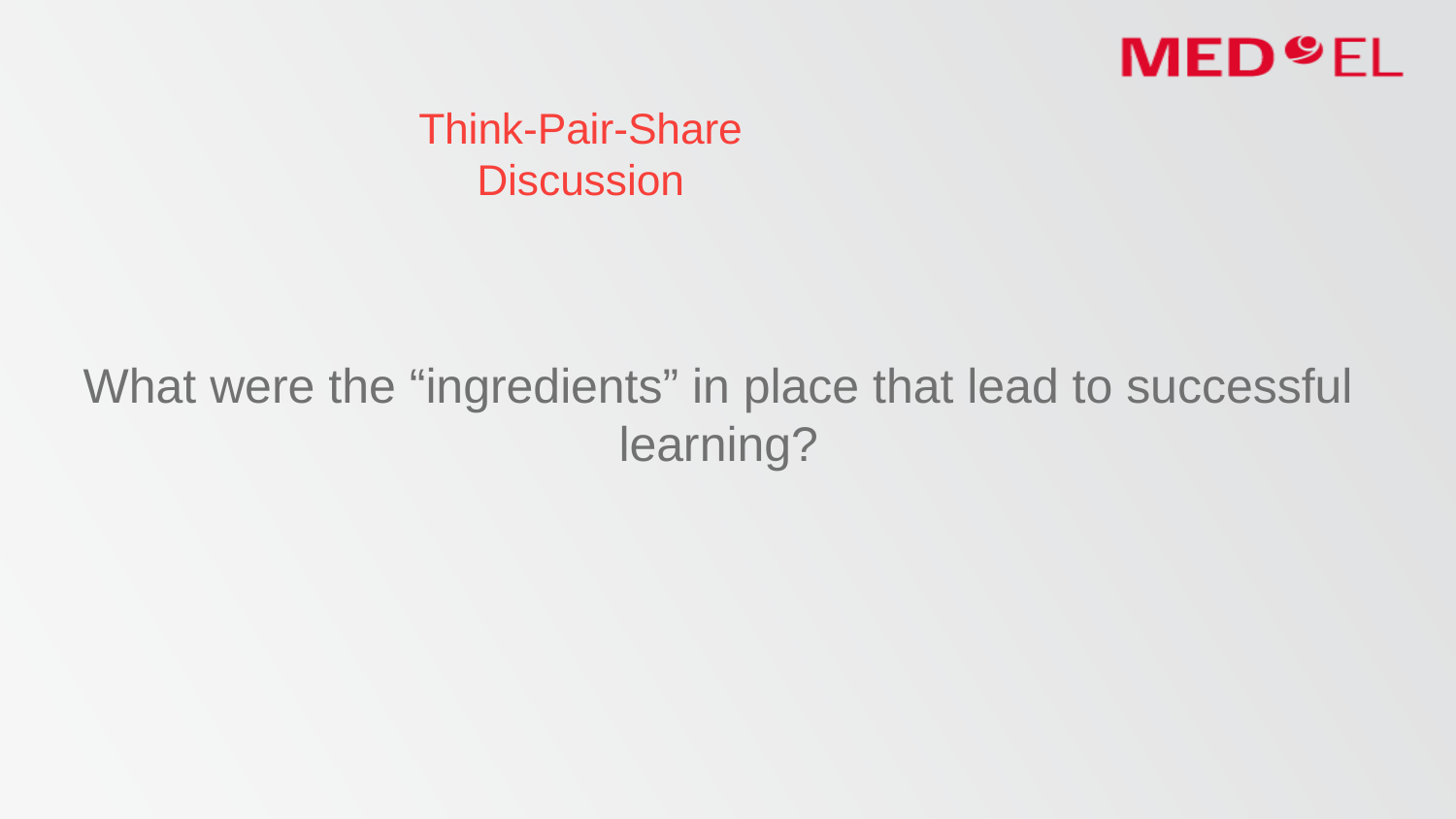

# Think-Pair-Share Discussion

What were the “ingredients” in place that lead to successful learning?